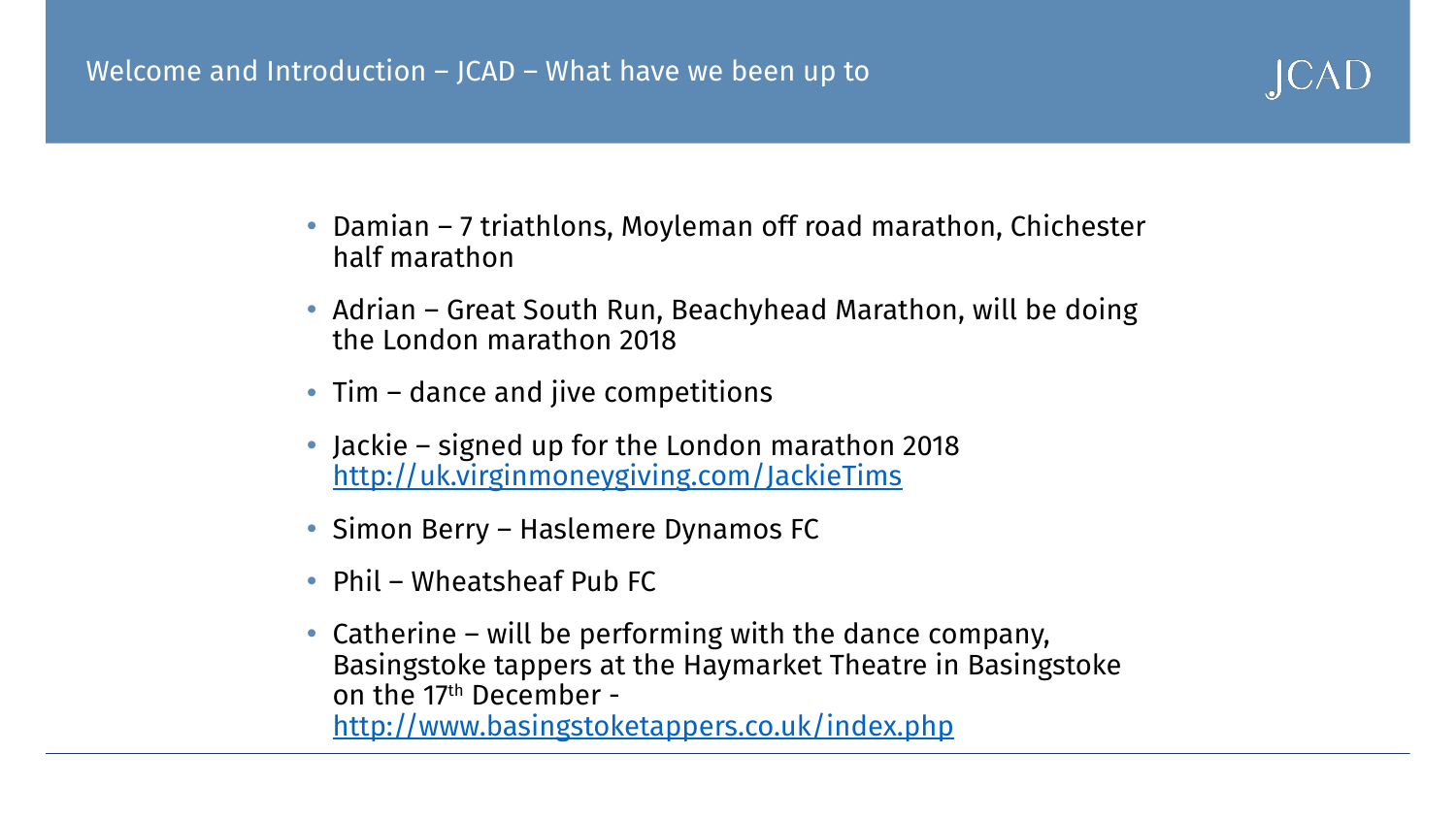

# Welcome and Introduction – JCAD – What have we been up to
Damian – 7 triathlons, Moyleman off road marathon, Chichester half marathon
Adrian – Great South Run, Beachyhead Marathon, will be doing the London marathon 2018
Tim – dance and jive competitions
Jackie – signed up for the London marathon 2018
http://uk.virginmoneygiving.com/JackieTims
Simon Berry – Haslemere Dynamos FC
Phil – Wheatsheaf Pub FC
Catherine – will be performing with the dance company, Basingstoke tappers at the Haymarket Theatre in Basingstoke on the 17th December - http://www.basingstoketappers.co.uk/index.php